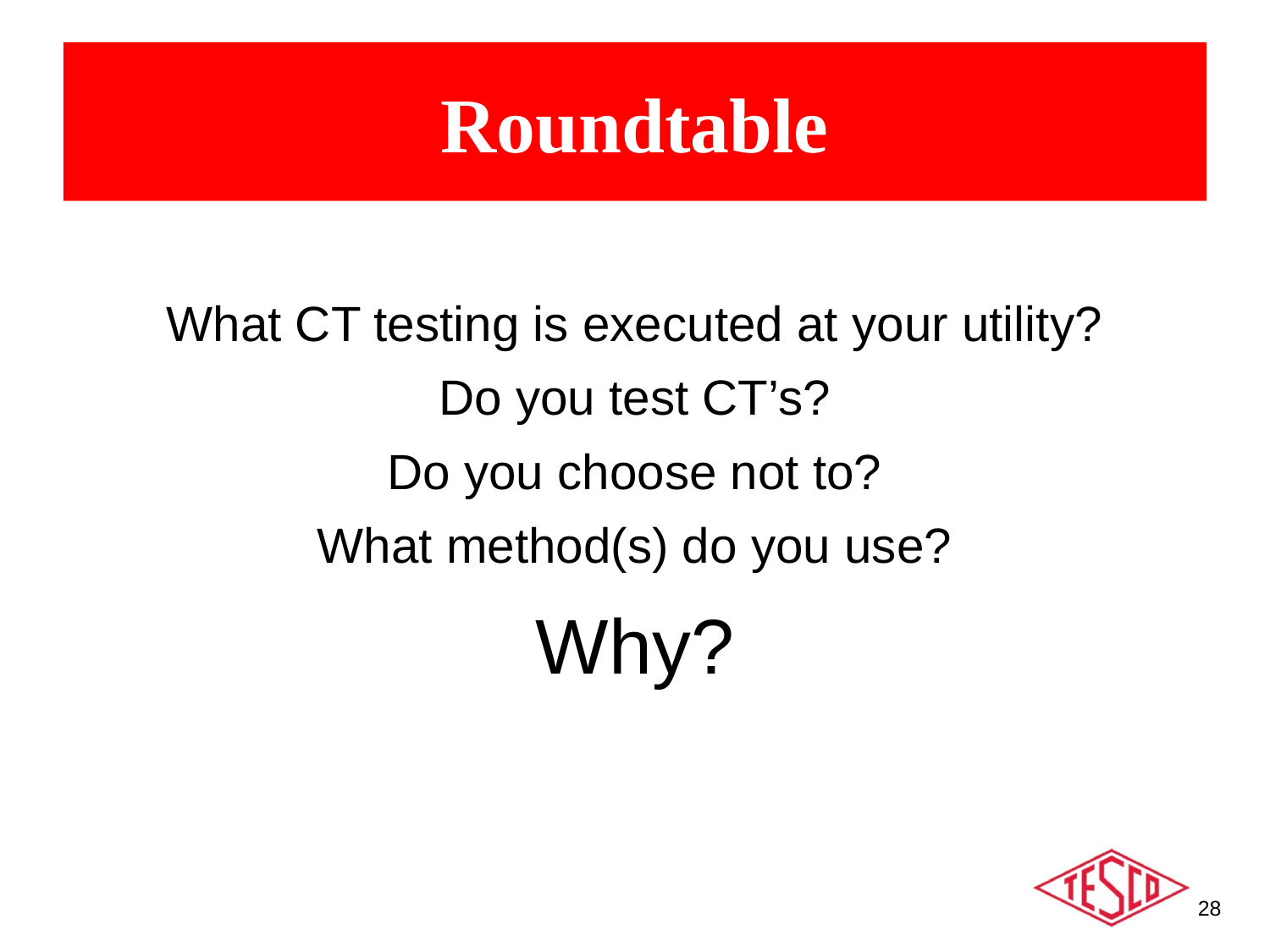

# Roundtable
What CT testing is executed at your utility?
Do you test CT’s?
Do you choose not to?
What method(s) do you use?
Why?